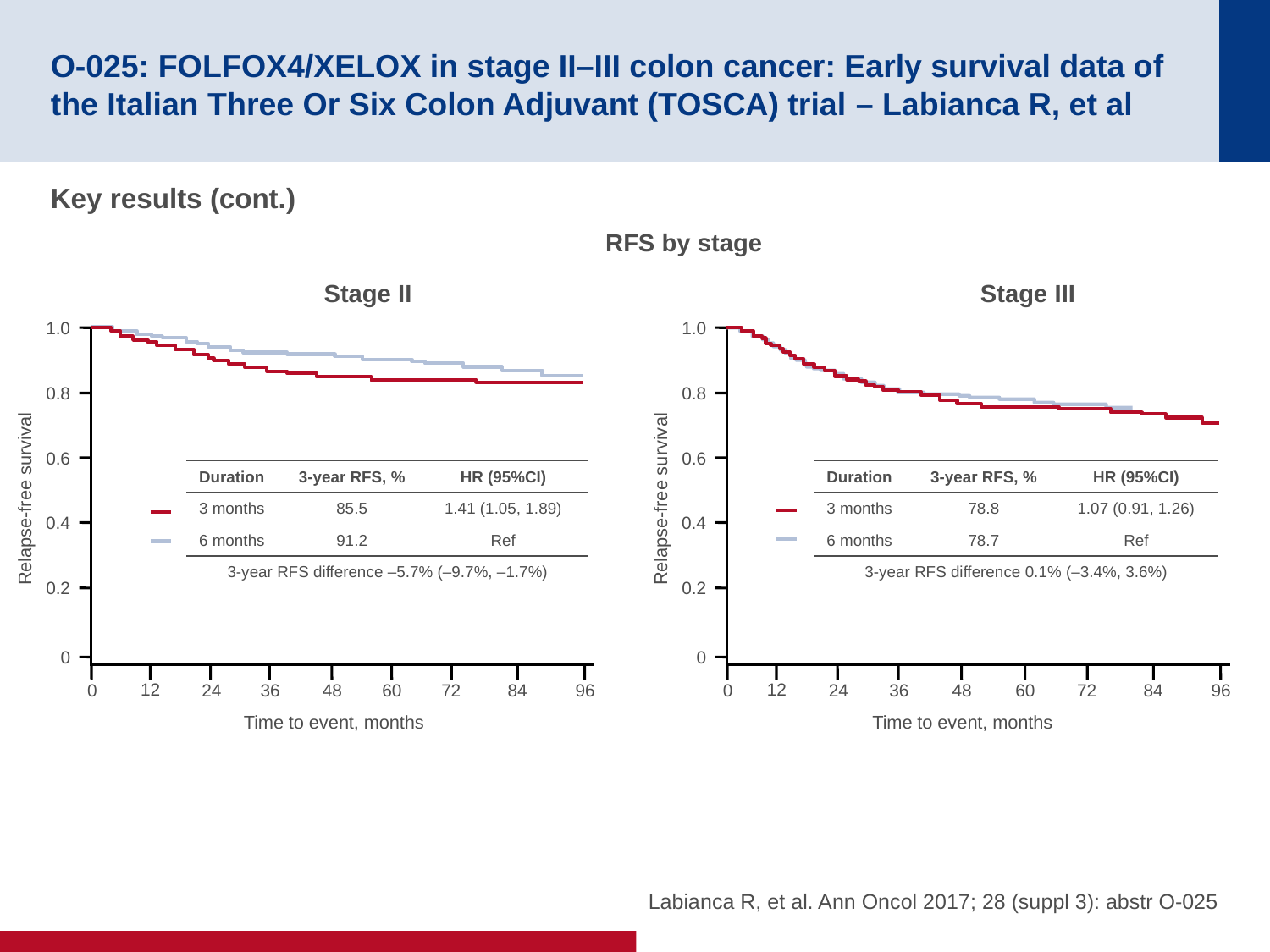

# O-025: FOLFOX4/XELOX in stage II–III colon cancer: Early survival data of the Italian Three Or Six Colon Adjuvant (TOSCA) trial – Labianca R, et al
Key results (cont.)

RFS by stage
Stage II
Stage III
1.0
1.0

0.8
0.8

0.6
0.6

| Duration | 3-year RFS, % | HR (95%CI) |
| --- | --- | --- |
| 3 months | 85.5 | 1.41 (1.05, 1.89) |
| 6 months | 91.2 | Ref |
| 3-year RFS difference –5.7% (–9.7%, –1.7%) |  |  |
| Duration | 3-year RFS, % | HR (95%CI) |
| --- | --- | --- |
| 3 months | 78.8 | 1.07 (0.91, 1.26) |
| 6 months | 78.7 | Ref |
| 3-year RFS difference 0.1% (–3.4%, 3.6%) |  |  |
Relapse-free survival
Relapse-free survival
0.4
0.4

0.2
0.2

0
0

12
12
0
24
36

48
60
72
84
0
24
36

48
60
72
84
96
96
Time to event, months
Time to event, months
Labianca R, et al. Ann Oncol 2017; 28 (suppl 3): abstr O-025